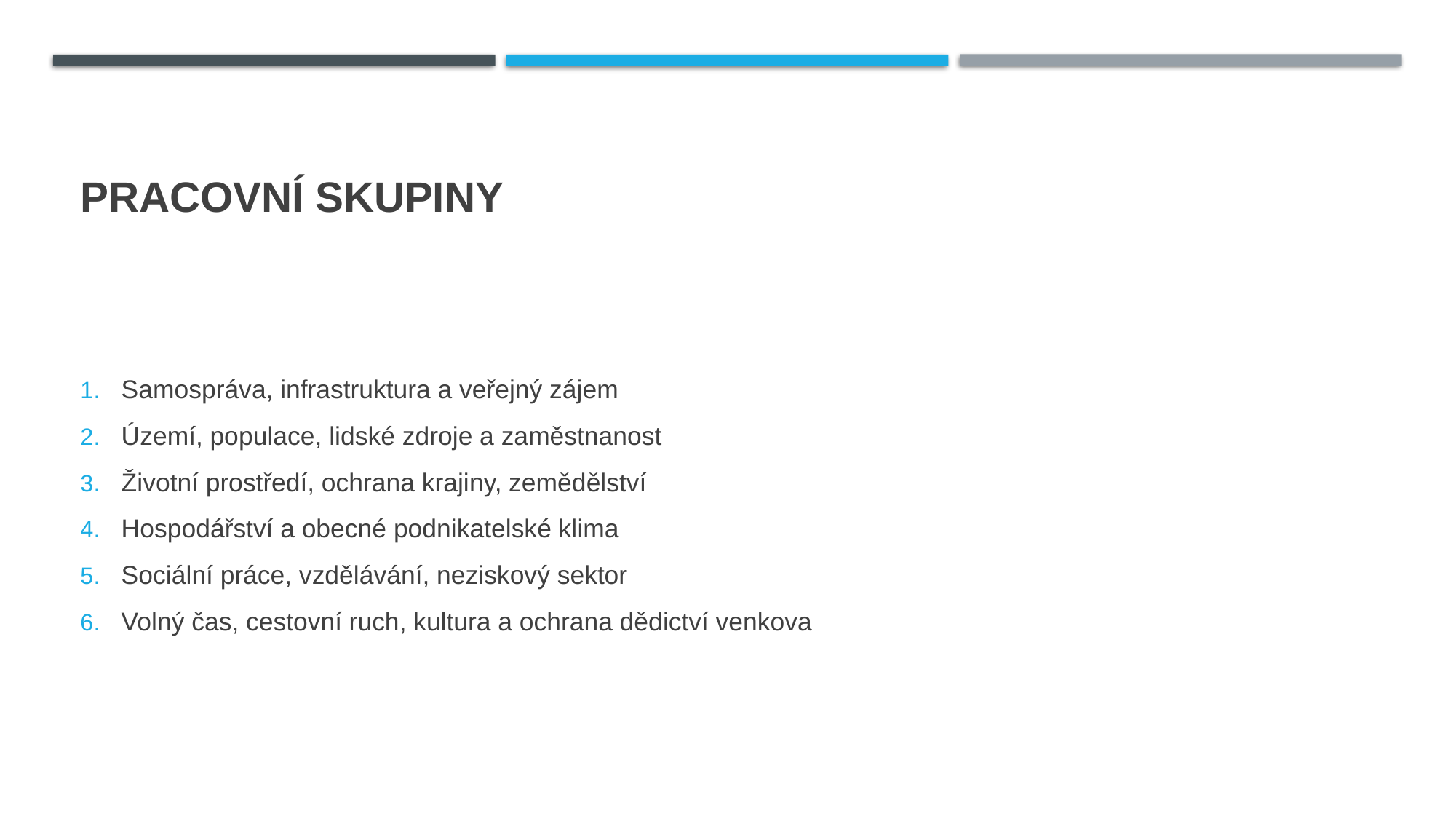

# Pracovní skupiny
Samospráva, infrastruktura a veřejný zájem
Území, populace, lidské zdroje a zaměstnanost
Životní prostředí, ochrana krajiny, zemědělství
Hospodářství a obecné podnikatelské klima
Sociální práce, vzdělávání, neziskový sektor
Volný čas, cestovní ruch, kultura a ochrana dědictví venkova